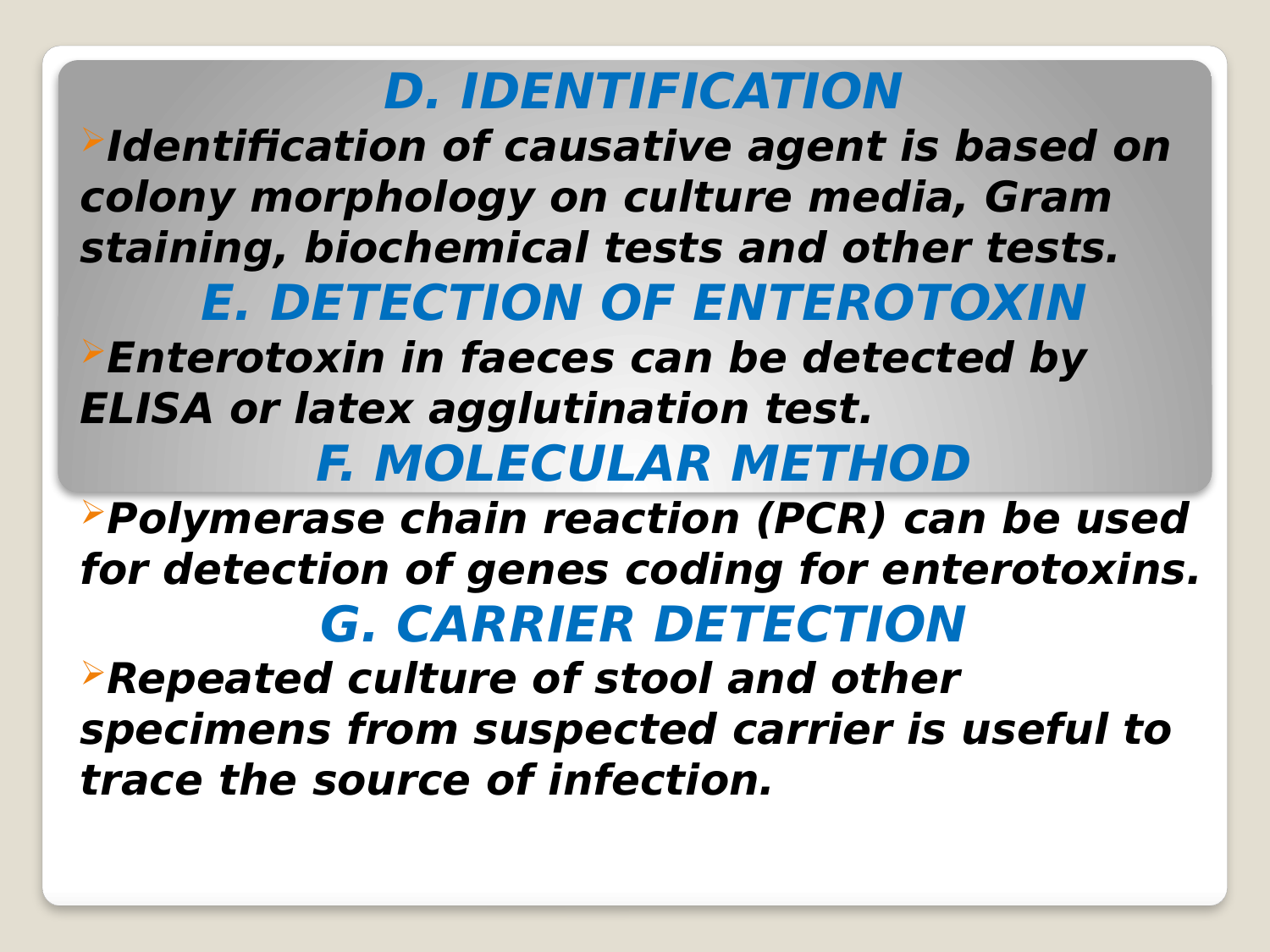

D. IDENTIFICATION
Identification of causative agent is based on colony morphology on culture media, Gram staining, biochemical tests and other tests.
E. DETECTION OF ENTEROTOXIN
Enterotoxin in faeces can be detected by ELISA or latex agglutination test.
F. MOLECULAR METHOD
Polymerase chain reaction (PCR) can be used for detection of genes coding for enterotoxins.
G. CARRIER DETECTION
Repeated culture of stool and other specimens from suspected carrier is useful to trace the source of infection.